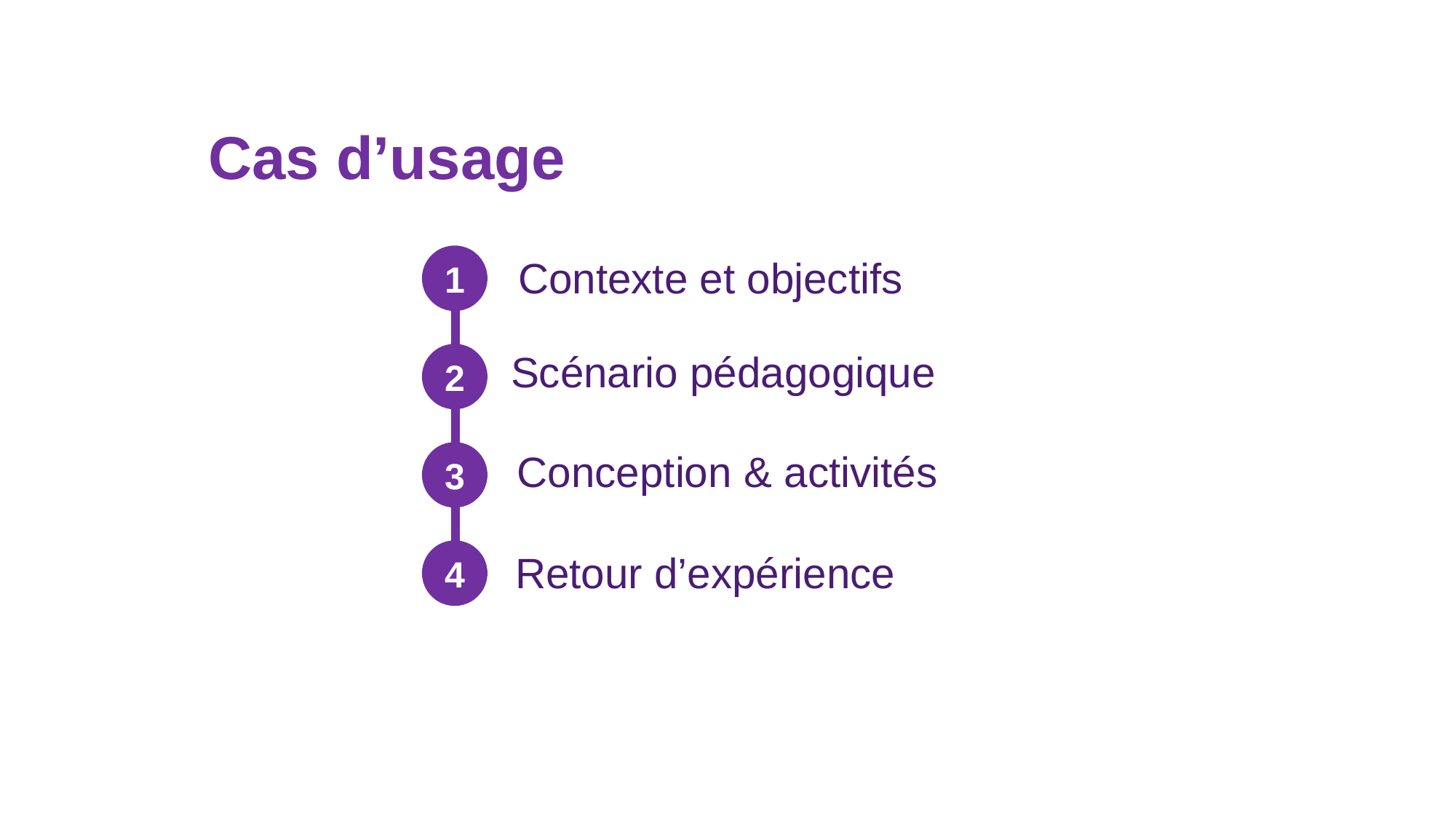

Cas d’usage
1
Contexte et objectifs

Scénario pédagogique
2
Conception & activités
3
4
Retour d’expérience